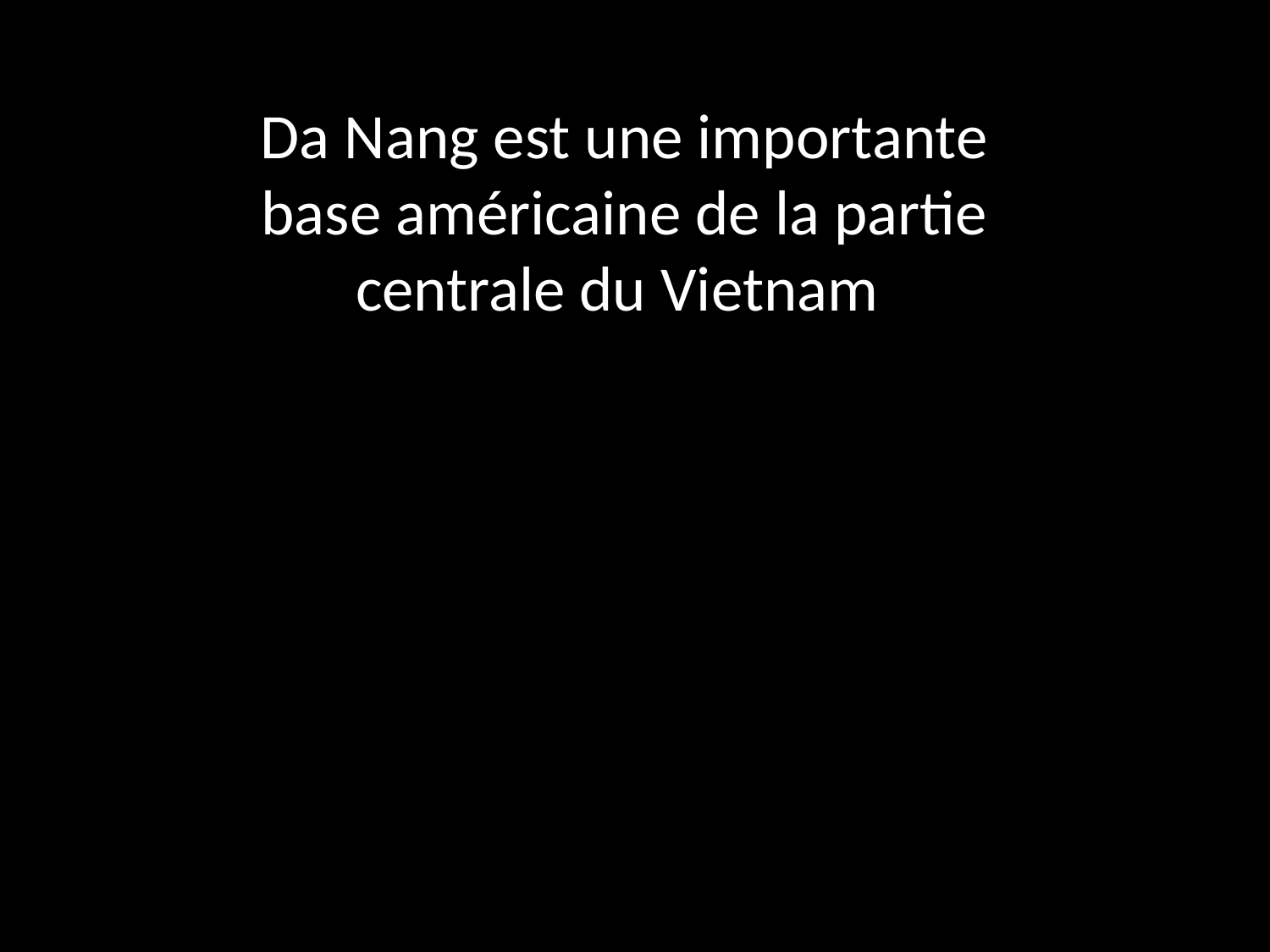

Da Nang est une importante base américaine de la partie centrale du Vietnam